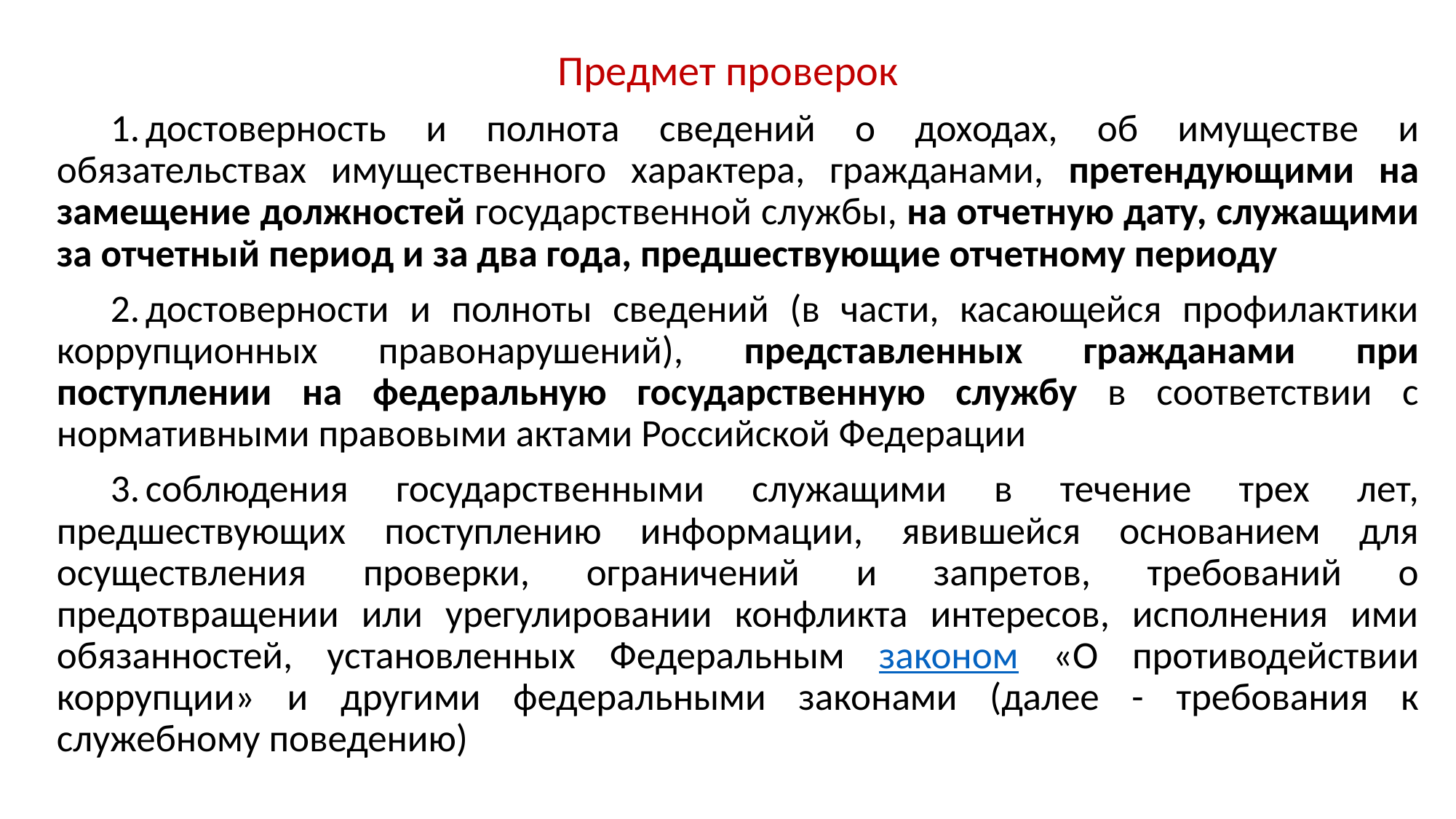

# Предмет проверок
достоверность и полнота сведений о доходах, об имуществе и обязательствах имущественного характера, гражданами, претендующими на замещение должностей государственной службы, на отчетную дату, служащими за отчетный период и за два года, предшествующие отчетному периоду
достоверности и полноты сведений (в части, касающейся профилактики коррупционных правонарушений), представленных гражданами при поступлении на федеральную государственную службу в соответствии с нормативными правовыми актами Российской Федерации
соблюдения государственными служащими в течение трех лет, предшествующих поступлению информации, явившейся основанием для осуществления проверки, ограничений и запретов, требований о предотвращении или урегулировании конфликта интересов, исполнения ими обязанностей, установленных Федеральным законом «О противодействии коррупции» и другими федеральными законами (далее - требования к служебному поведению)